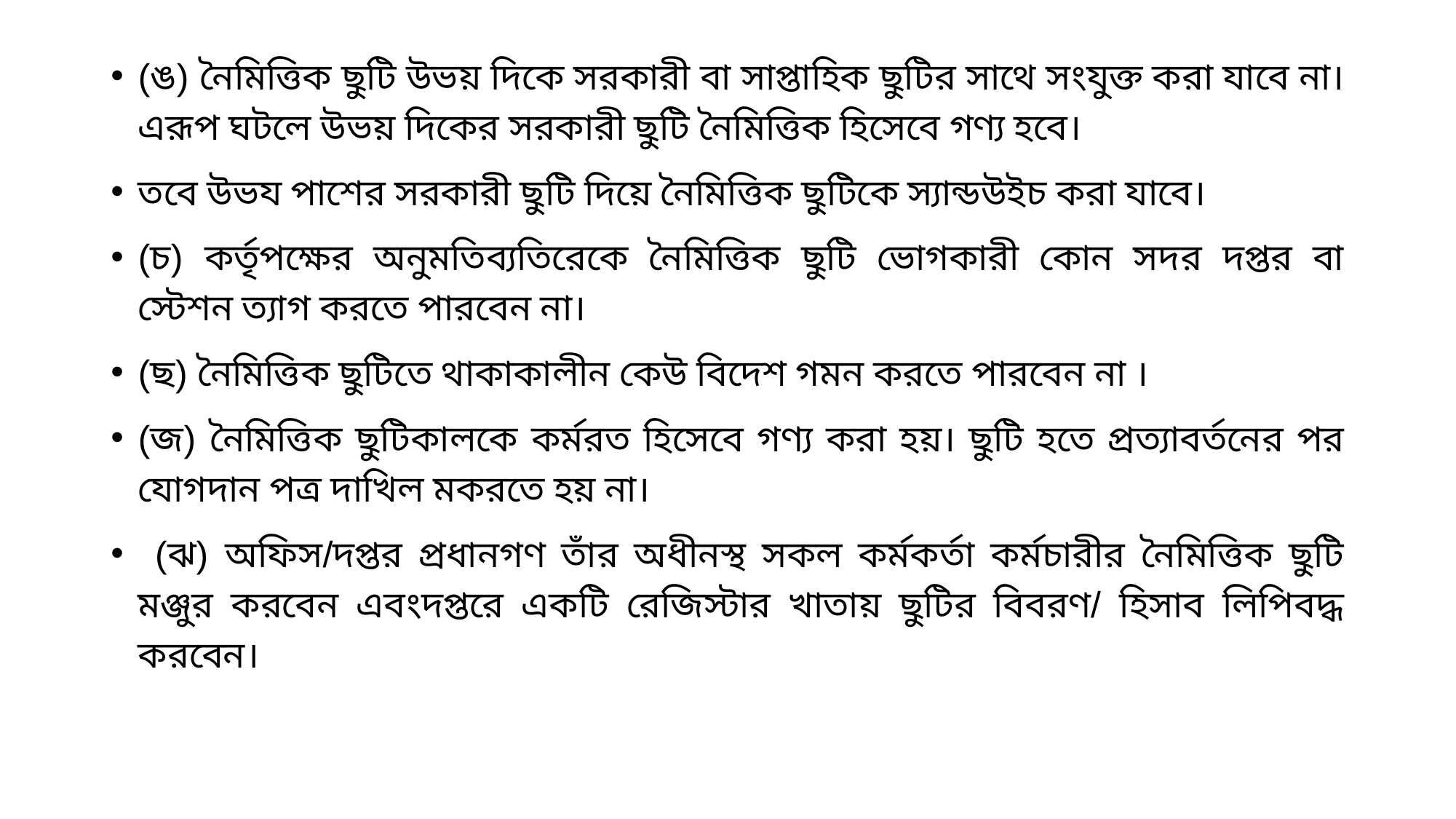

(ঙ) নৈমিত্তিক ছুটি উভয় দিকে সরকারী বা সাপ্তাহিক ছুটির সাথে সংযুক্ত করা যাবে না। এরূপ ঘটলে উভয় দিকের সরকারী ছুটি নৈমিত্তিক হিসেবে গণ্য হবে।
তবে উভয পাশের সরকারী ছুটি দিয়ে নৈমিত্তিক ছুটিকে স্যান্ডউইচ করা যাবে।
(চ) কর্তৃপক্ষের অনুমতিব্যতিরেকে নৈমিত্তিক ছুটি ভোগকারী কোন সদর দপ্তর বা স্টেশন ত্যাগ করতে পারবেন না।
(ছ) নৈমিত্তিক ছুটিতে থাকাকালীন কেউ বিদেশ গমন করতে পারবেন না ।
(জ) নৈমিত্তিক ছুটিকালকে কর্মরত হিসেবে গণ্য করা হয়। ছুটি হতে প্রত্যাবর্তনের পর যোগদান পত্র দাখিল মকরতে হয় না।
 (ঝ) অফিস/দপ্তর প্রধানগণ তাঁর অধীনস্থ সকল কর্মকর্তা কর্মচারীর নৈমিত্তিক ছুটি মঞ্জুর করবেন এবংদপ্তরে একটি রেজিস্টার খাতায় ছুটির বিবরণ/ হিসাব লিপিবদ্ধ করবেন।